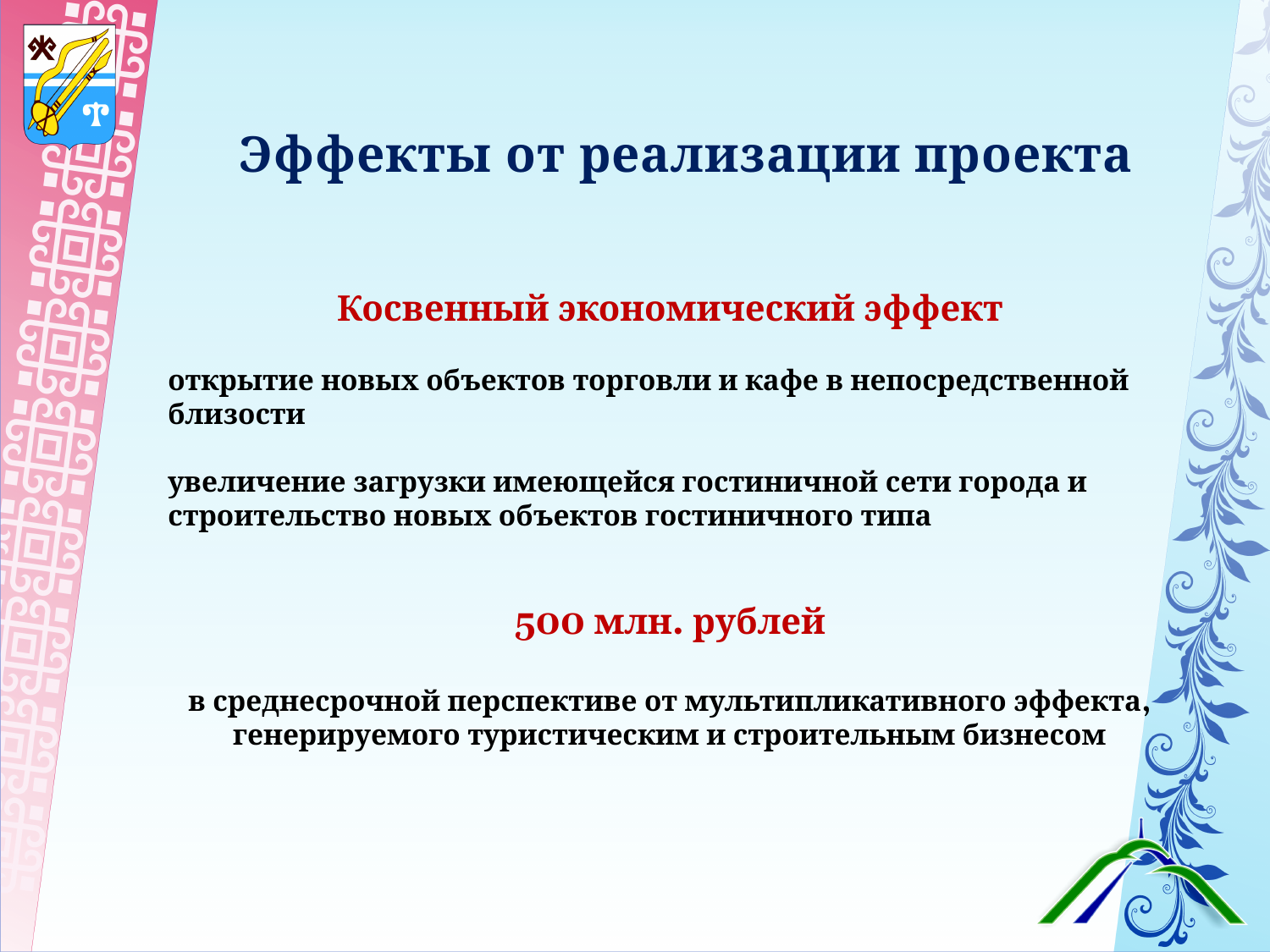

# Эффекты от реализации проекта

Косвенный экономический эффект

открытие новых объектов торговли и кафе в непосредственной близости

увеличение загрузки имеющейся гостиничной сети города и строительство новых объектов гостиничного типа

500 млн. рублей
в среднесрочной перспективе от мультипликативного эффекта, генерируемого туристическим и строительным бизнесом